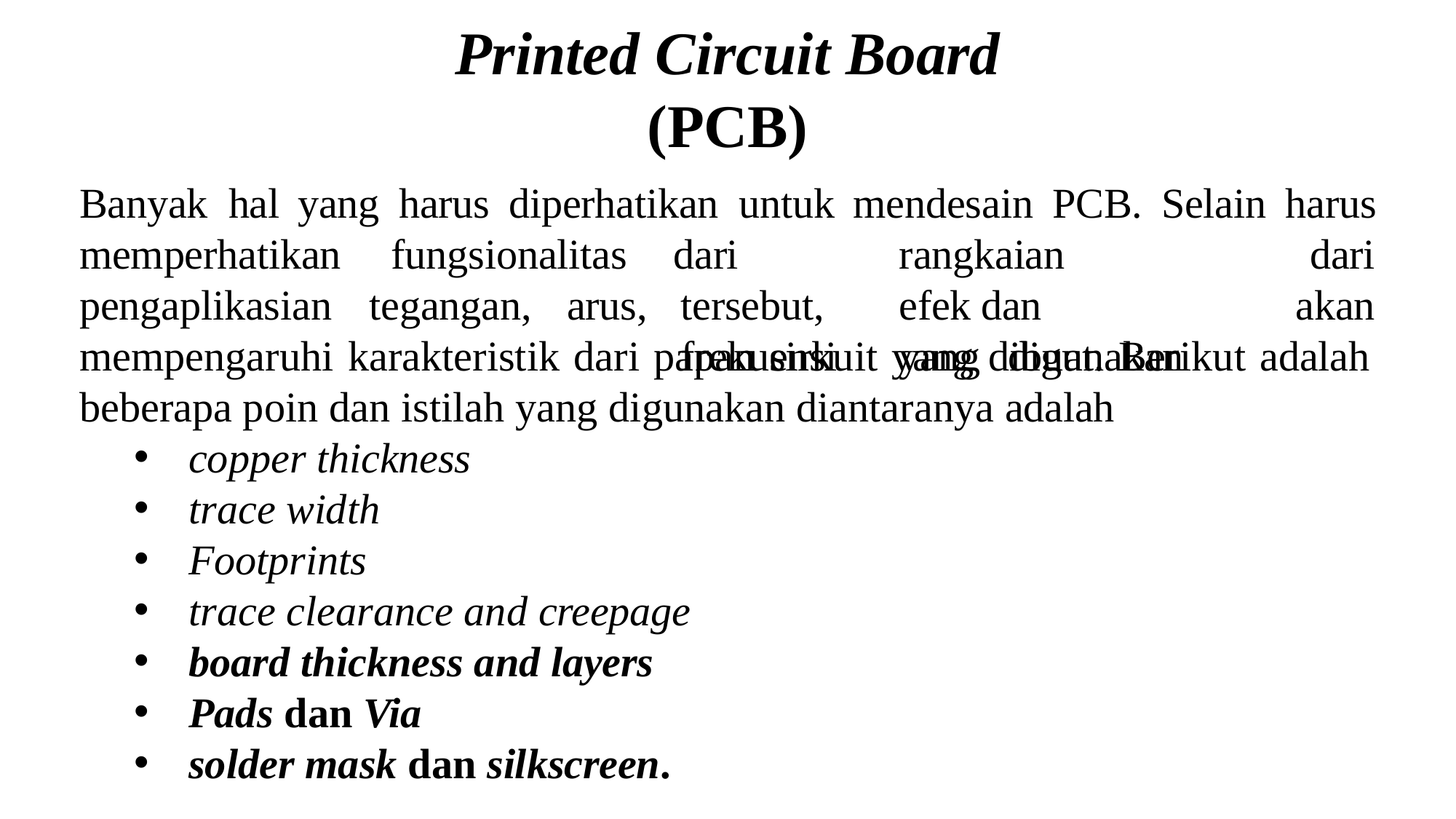

# Printed Circuit Board
(PCB)
Banyak	hal	yang	harus	diperhatikan	untuk	mendesain	PCB.	Selain	harus
memperhatikan		fungsionalitas pengaplikasian	tegangan,	arus,
dari		rangkaian		tersebut,	efek dan	frekuensi	yang	digunakan
dari akan
mempengaruhi karakteristik dari papan sirkuit yang dibuat. Berikut adalah beberapa poin dan istilah yang digunakan diantaranya adalah
copper thickness
trace width
Footprints
trace clearance and creepage
board thickness and layers
Pads dan Via
solder mask dan silkscreen.